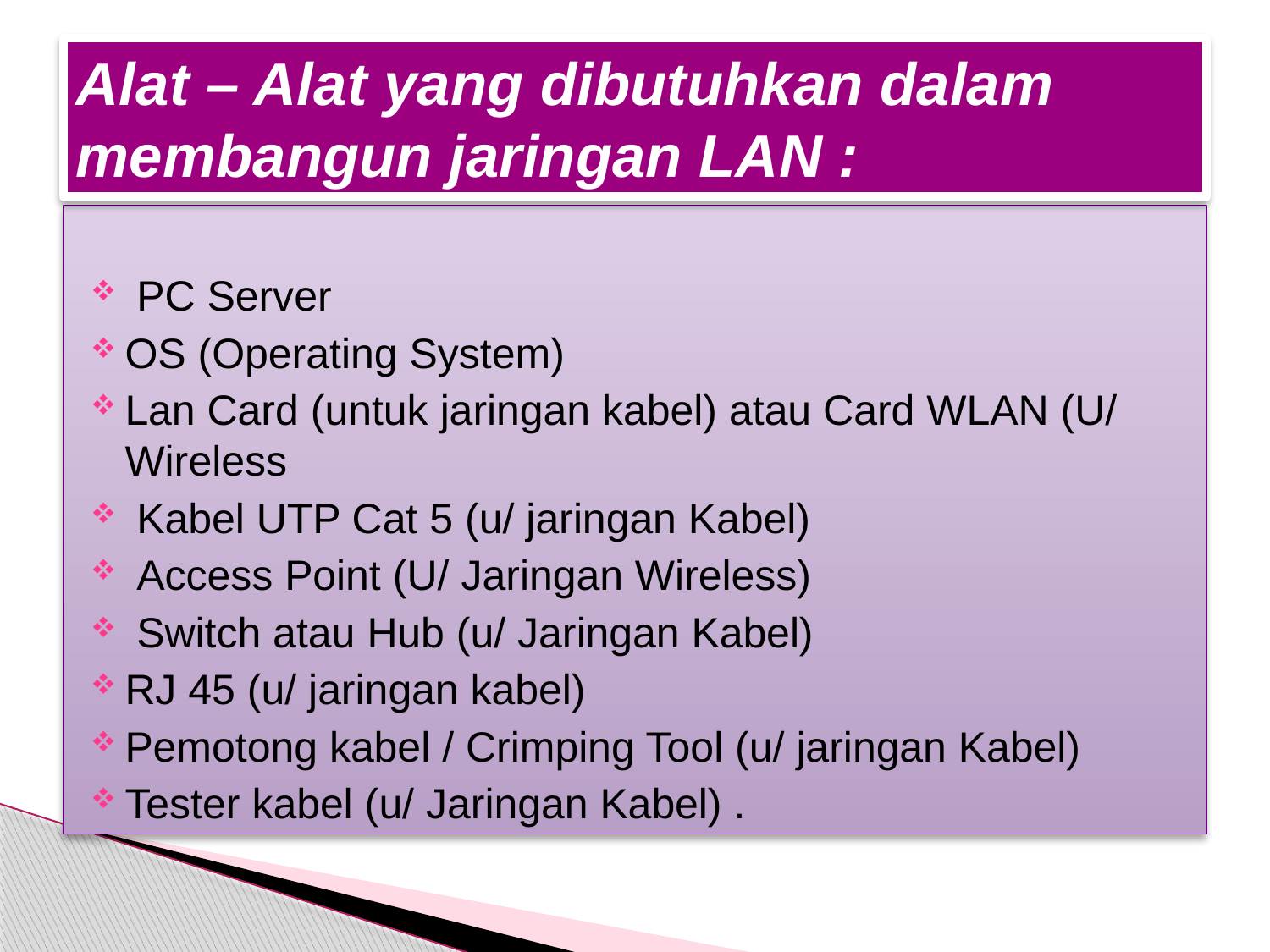

# Alat – Alat yang dibutuhkan dalam membangun jaringan LAN :

 PC Server
OS (Operating System)
Lan Card (untuk jaringan kabel) atau Card WLAN (U/ Wireless
 Kabel UTP Cat 5 (u/ jaringan Kabel)
 Access Point (U/ Jaringan Wireless)
 Switch atau Hub (u/ Jaringan Kabel)
RJ 45 (u/ jaringan kabel)
Pemotong kabel / Crimping Tool (u/ jaringan Kabel)
Tester kabel (u/ Jaringan Kabel) .